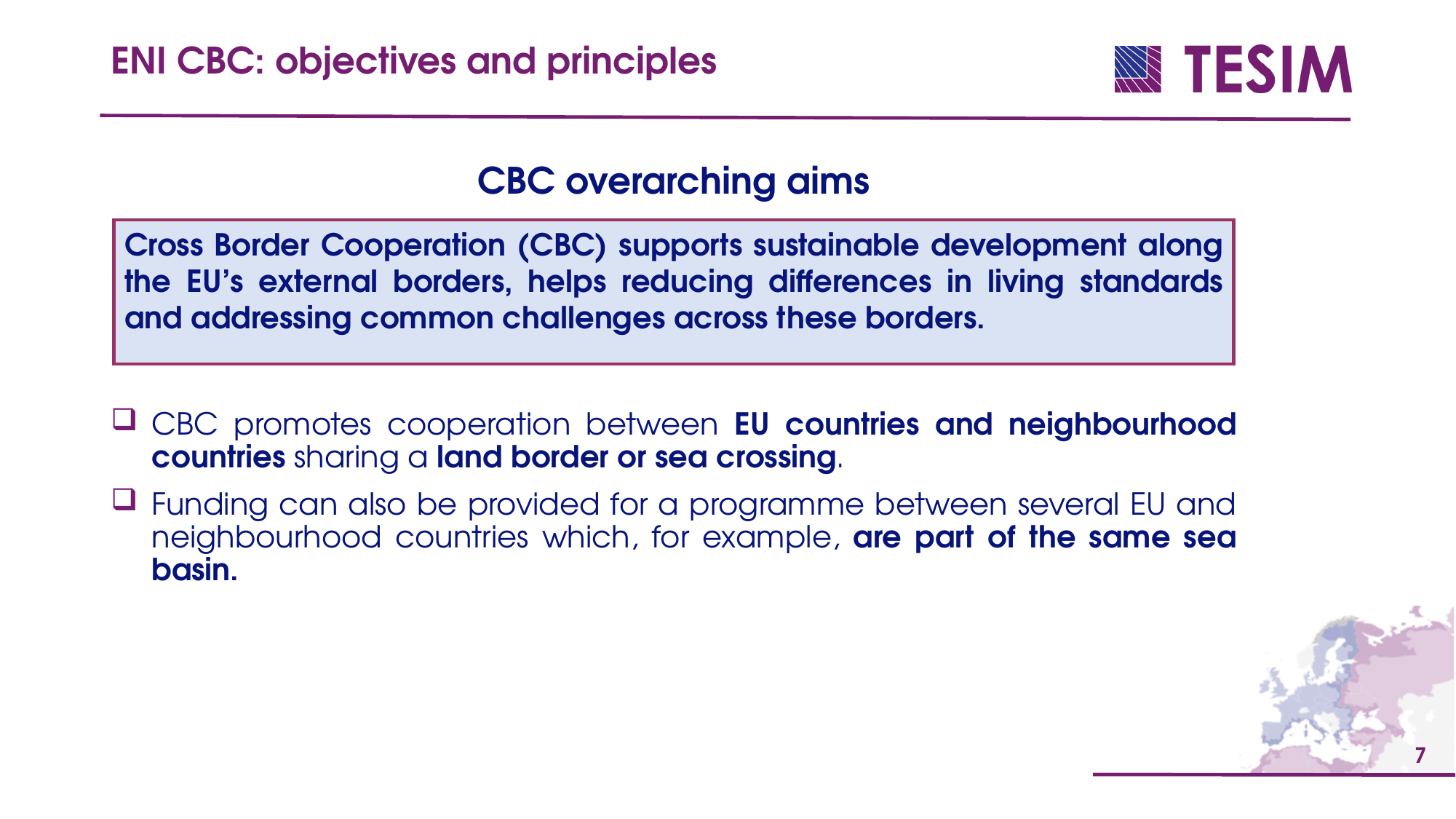

ENI CBC: objectives and principles
CBC overarching aims

CBC promotes cooperation between EU countries and neighbourhood countries sharing a land border or sea crossing.
Funding can also be provided for a programme between several EU and neighbourhood countries which, for example, are part of the same sea basin.

Cross Border Cooperation (CBC) supports sustainable development along the EU’s external borders, helps reducing differences in living standards and addressing common challenges across these borders.